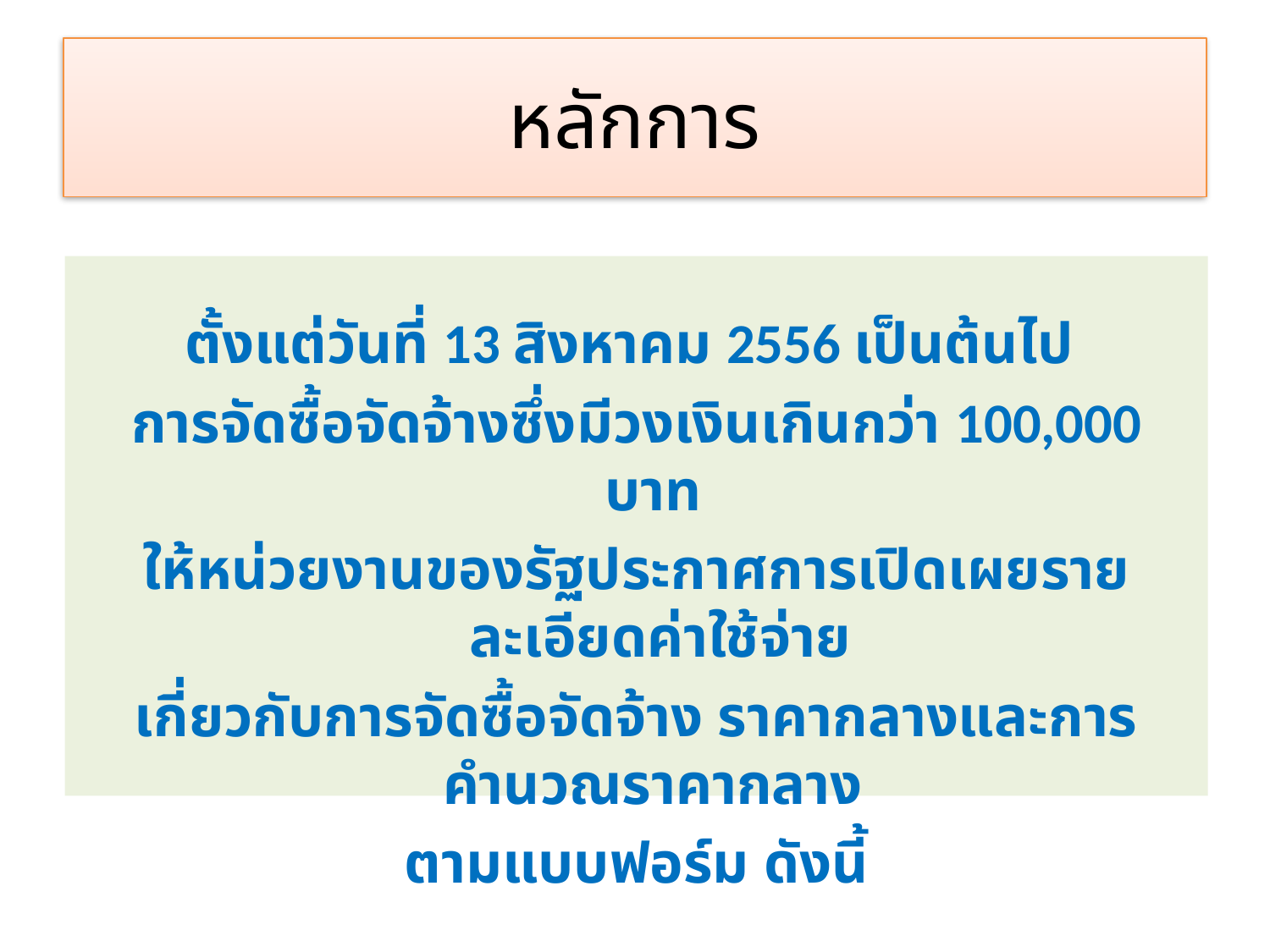

# หลักการ

ตั้งแต่วันที่ 13 สิงหาคม 2556 เป็นต้นไป
การจัดซื้อจัดจ้างซึ่งมีวงเงินเกินกว่า 100,000 บาท
ให้หน่วยงานของรัฐประกาศการเปิดเผยรายละเอียดค่าใช้จ่าย
เกี่ยวกับการจัดซื้อจัดจ้าง ราคากลางและการคำนวณราคากลาง
ตามแบบฟอร์ม ดังนี้